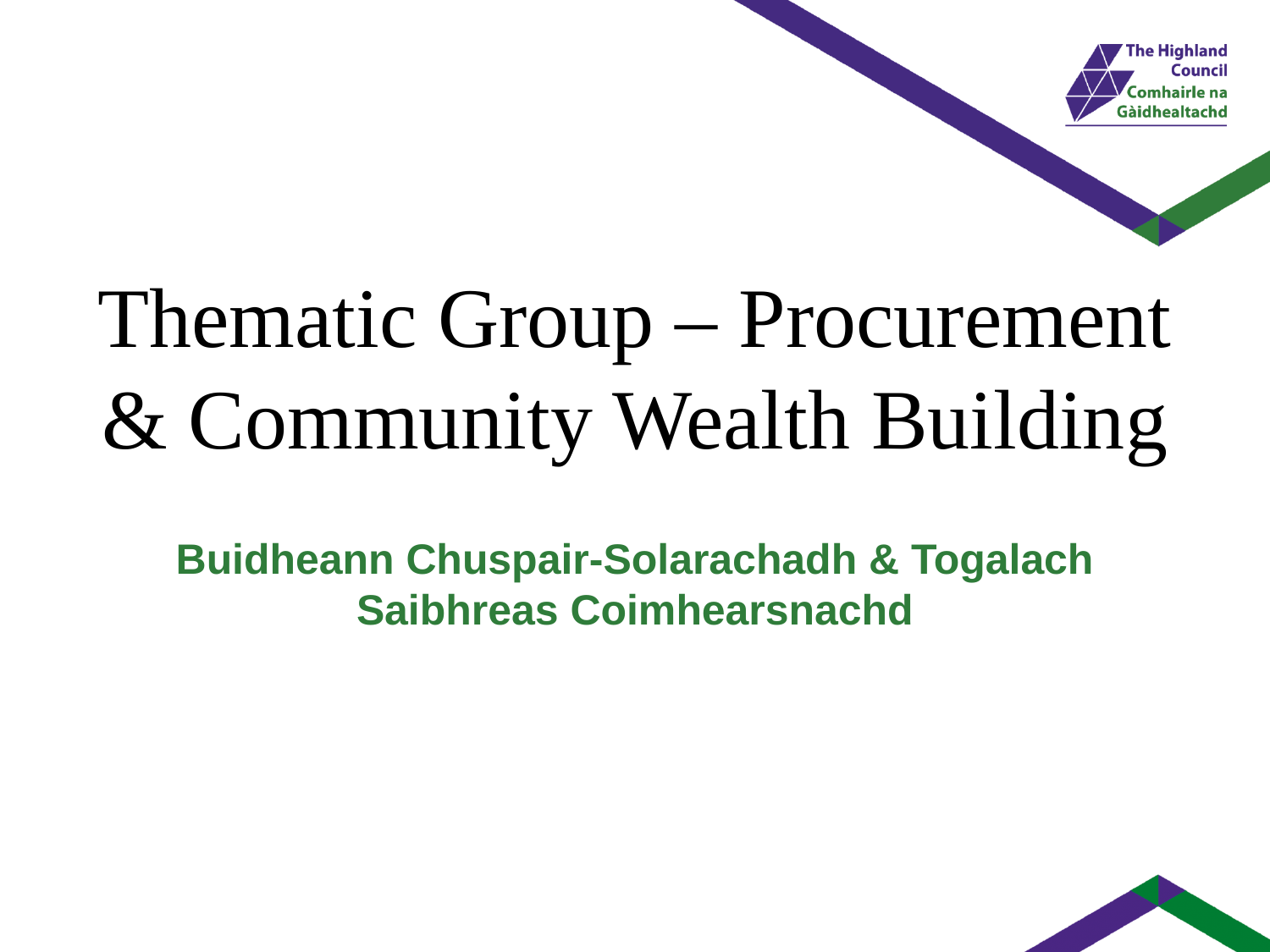

# Thematic Group – Procurement & Community Wealth Building
Buidheann Chuspair-Solarachadh & Togalach Saibhreas Coimhearsnachd